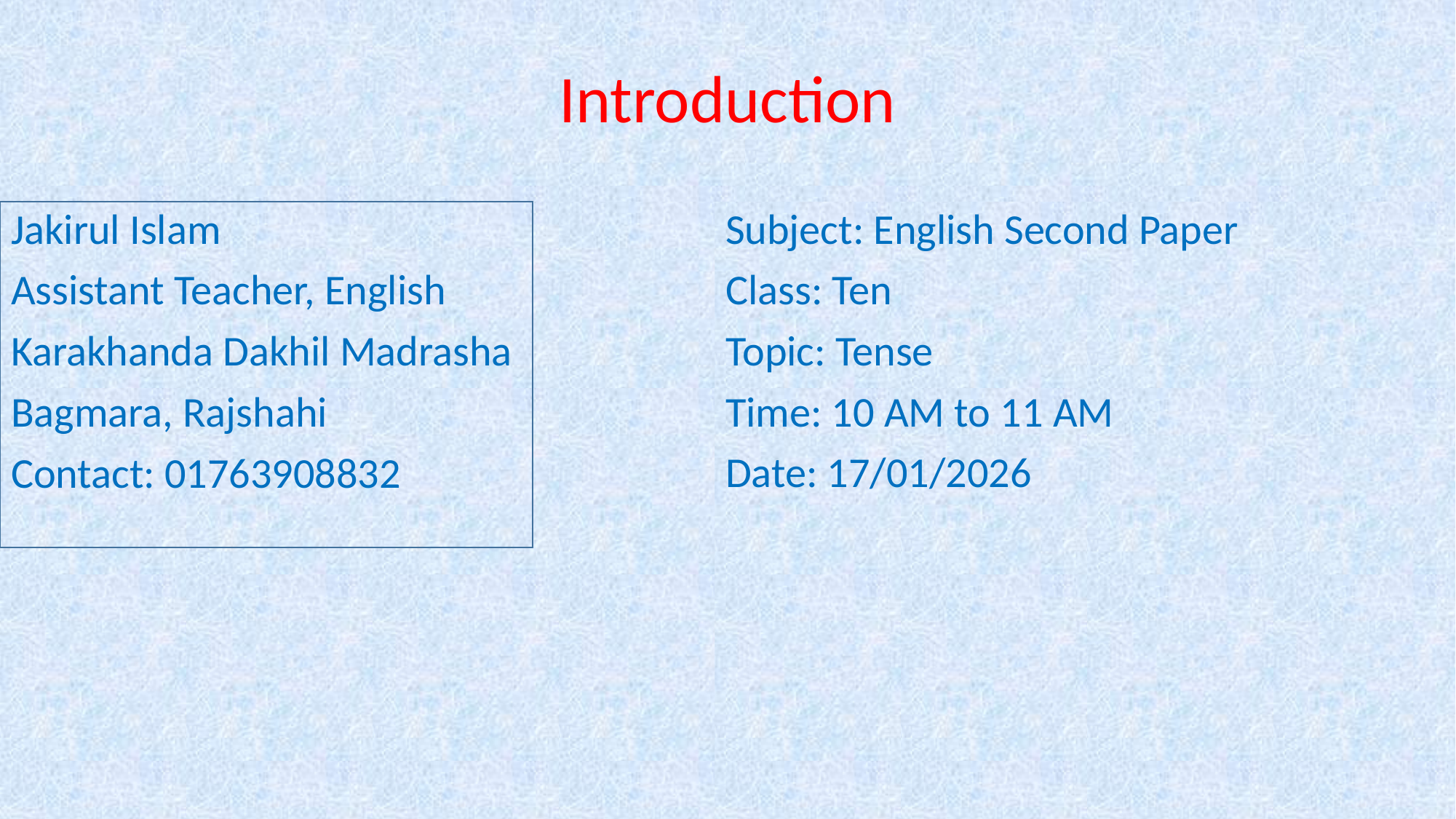

# Introduction

Subject: English Second Paper
Class: Ten
Topic: Tense
Time: 10 AM to 11 AM
Date: 17/01/2026
Jakirul Islam
Assistant Teacher, English
Karakhanda Dakhil Madrasha
Bagmara, Rajshahi
Contact: 01763908832